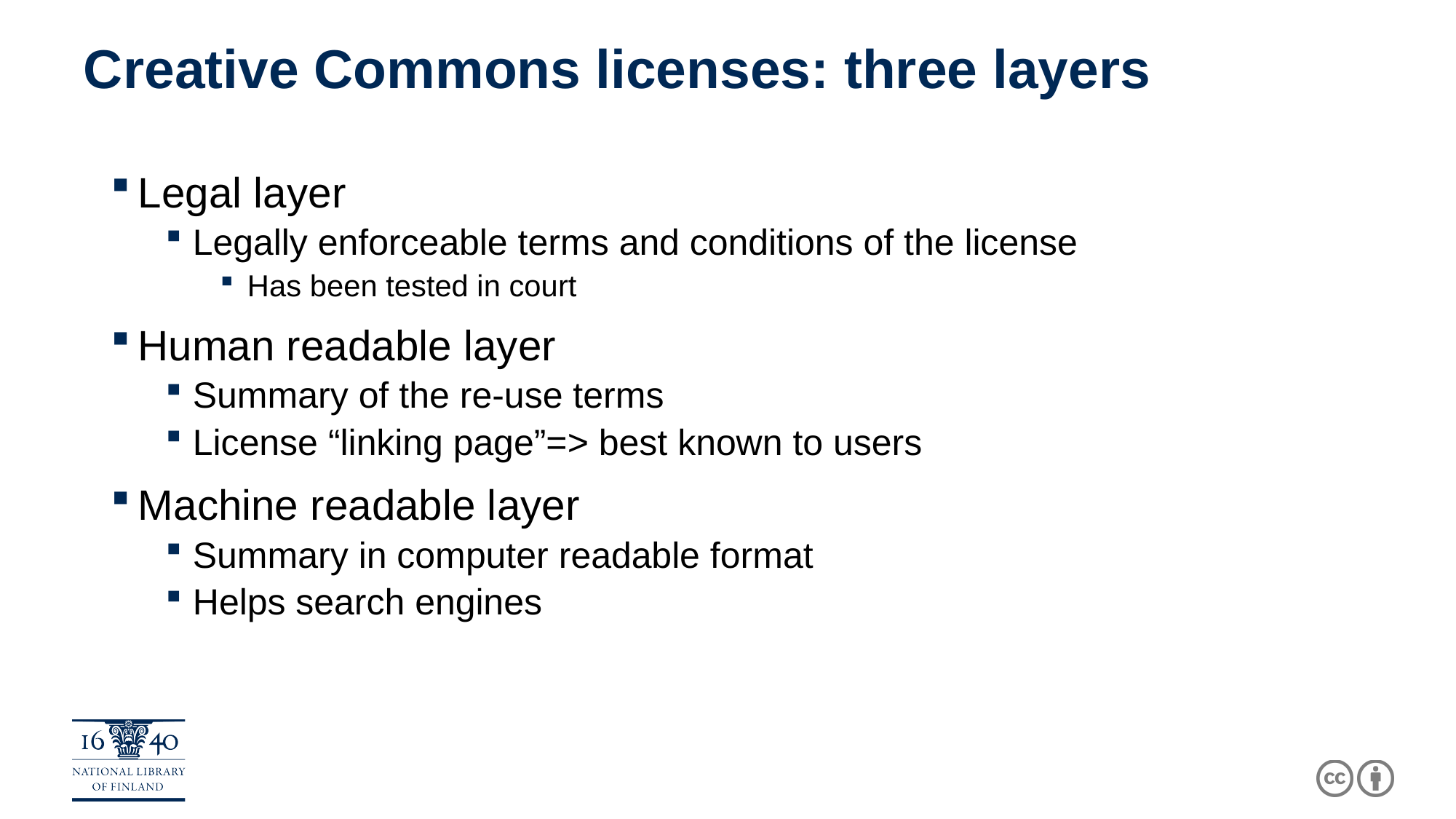

# Creative Commons licenses: three layers
Legal layer
Legally enforceable terms and conditions of the license
Has been tested in court
Human readable layer
Summary of the re-use terms
License “linking page”=> best known to users
Machine readable layer
Summary in computer readable format
Helps search engines